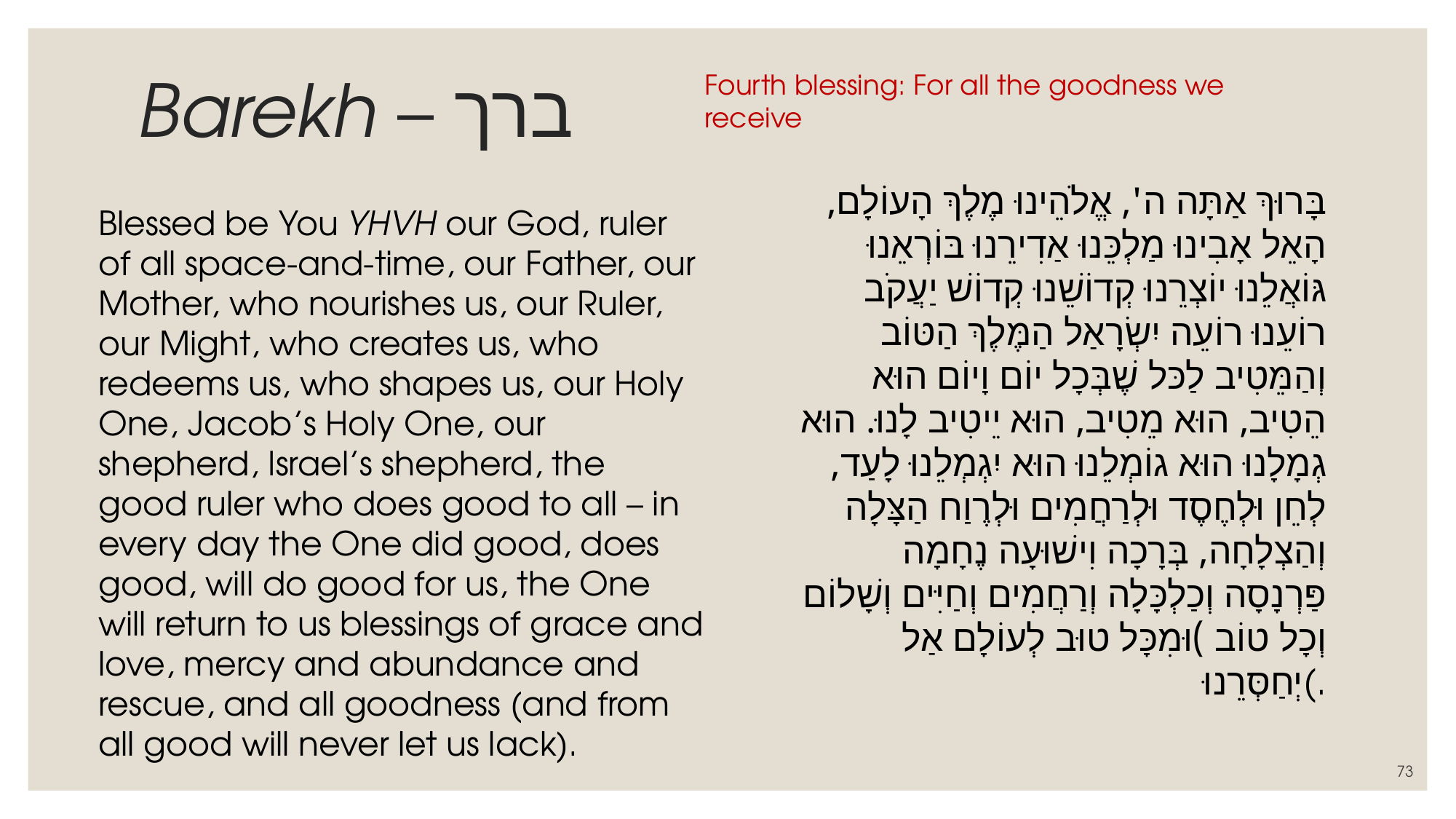

# Barekh – ברך
Fourth blessing: For all the goodness we receive
בָּרוּךְ אַתָּה ה', אֱלֹהֵינוּ מֶלֶךְ הָעוֹלָם, הָאֵל אָבִינוּ מַלְכֵּנוּ אַדִירֵנוּ בּוֹרְאֵנוּ גּוֹאֲלֵנוּ יוֹצְרֵנוּ קְדוֹשֵׁנוּ קְדוֹשׁ יַעֲקֹב רוֹעֵנוּ רוֹעֵה יִשְׂרָאַל הַמֶּלֶךְ הַטּוֹב וְהַמֵּטִיב לַכּל שֶׁבְּכָל יוֹם וָיוֹם הוּא הֵטִיב, הוּא מֵטִיב, הוּא יֵיטִיב לָנוּ. הוּא גְמָלָנוּ הוּא גוֹמְלֵנוּ הוּא יִגְמְלֵנוּ לָעַד, לְחֵן וּלְחֶסֶד וּלְרַחֲמִים וּלְרֶוַח הַצָּלָה וְהַצְלָחָה, בְּרָכָה וִישׁוּעָה נֶחָמָה פַּרְנָסָה וְכַלְכָּלָה וְרַחֲמִים וְחַיִּים וְשָׁלוֹם וְכָל טוֹב )וּמִכָּל טוּב לְעוֹלָם אַל יְחַסְּרֵנוּ(.
Blessed be You YHVH our God, ruler of all space-and-time, our Father, our Mother, who nourishes us, our Ruler, our Might, who creates us, who redeems us, who shapes us, our Holy One, Jacob’s Holy One, our shepherd, Israel’s shepherd, the good ruler who does good to all – in every day the One did good, does good, will do good for us, the One will return to us blessings of grace and love, mercy and abundance and rescue, and all goodness (and from all good will never let us lack).
73